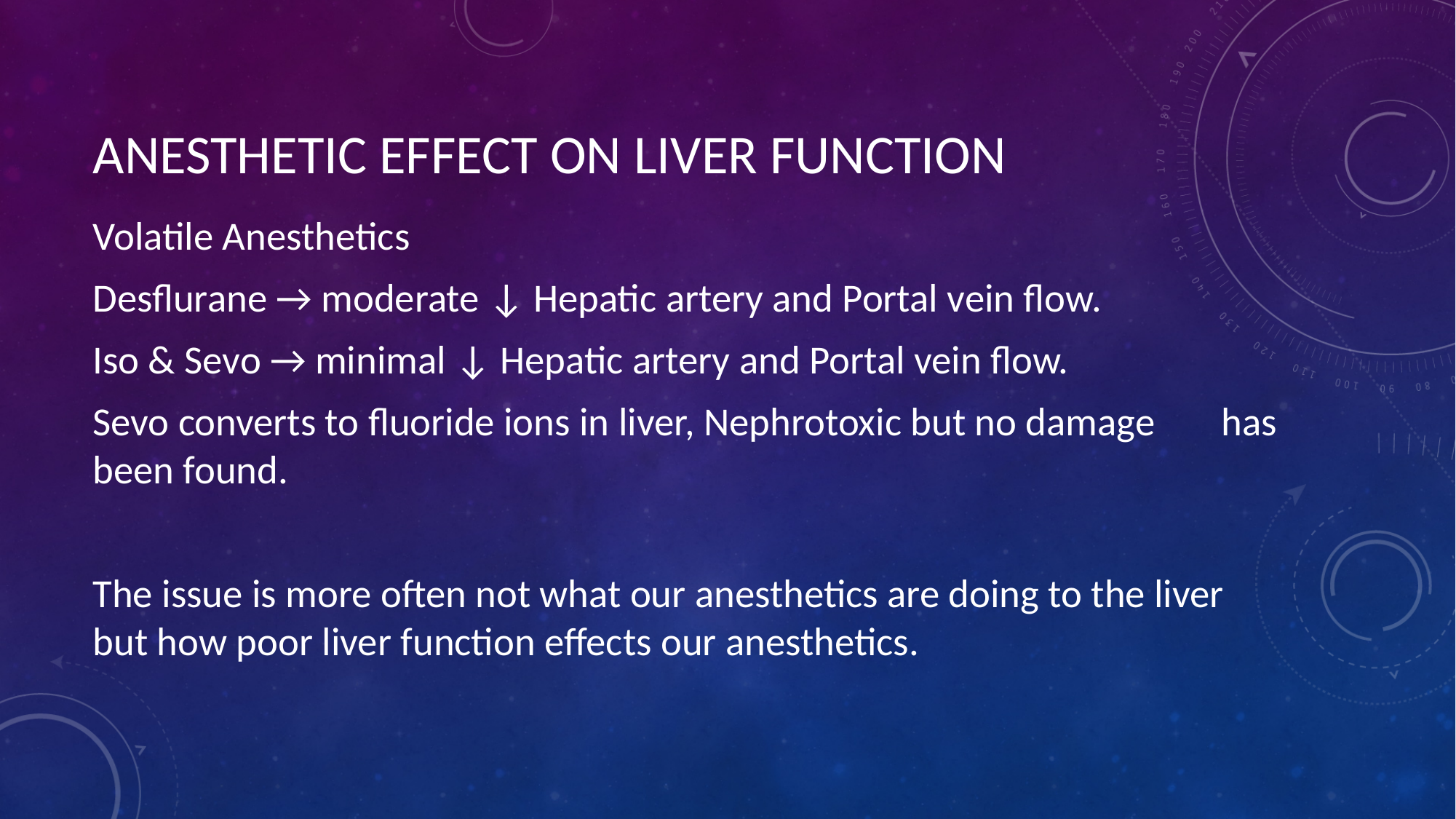

# Anesthetic effect on liver function
Volatile Anesthetics
Desflurane → moderate ↓ Hepatic artery and Portal vein flow.
Iso & Sevo → minimal ↓ Hepatic artery and Portal vein flow.
Sevo converts to fluoride ions in liver, Nephrotoxic but no damage 	has been found.

The issue is more often not what our anesthetics are doing to the liver but how poor liver function effects our anesthetics.